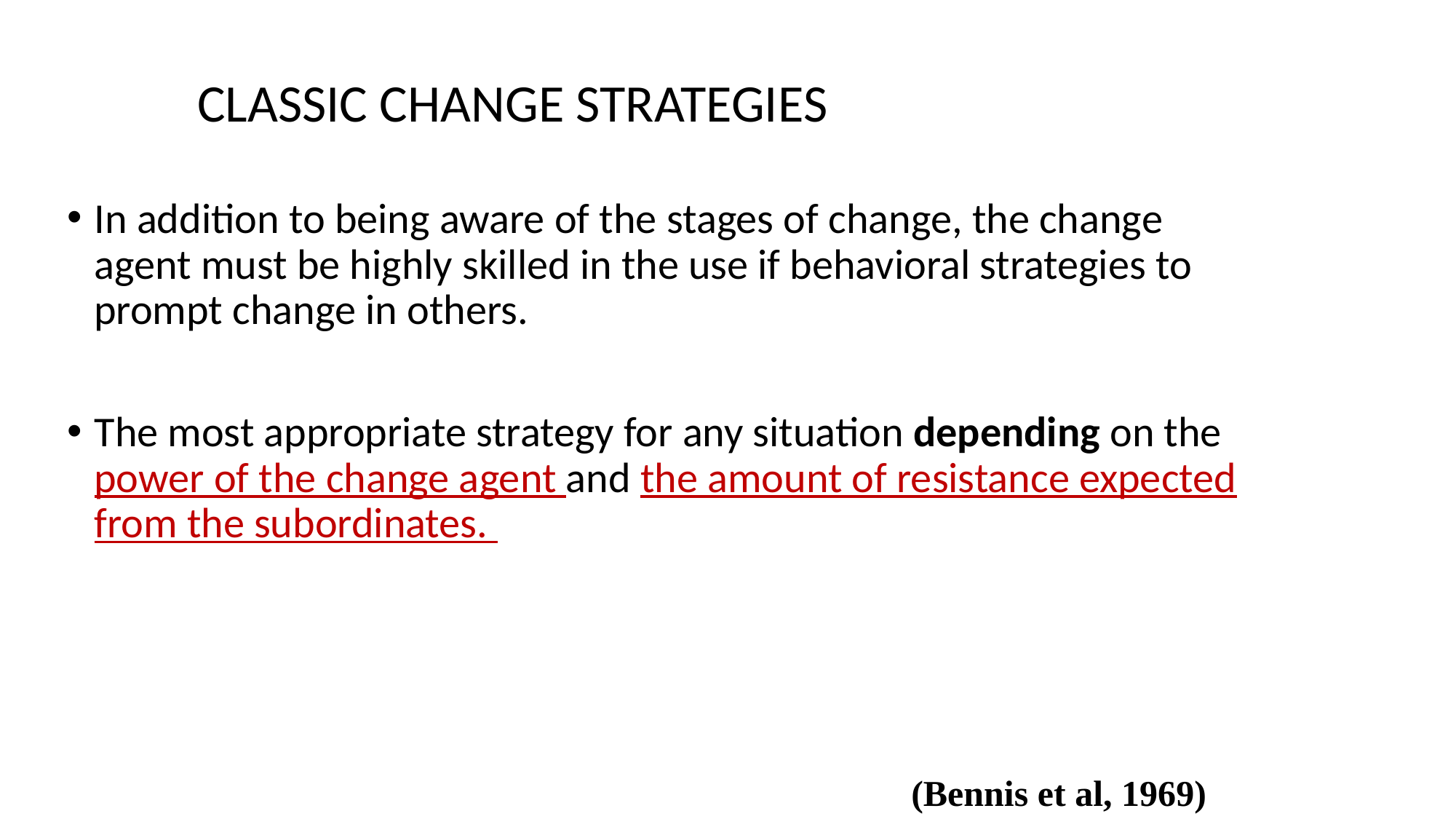

# CLASSIC CHANGE STRATEGIES
In addition to being aware of the stages of change, the change agent must be highly skilled in the use if behavioral strategies to prompt change in others.

The most appropriate strategy for any situation depending on the power of the change agent and the amount of resistance expected from the subordinates.
(Bennis et al, 1969)